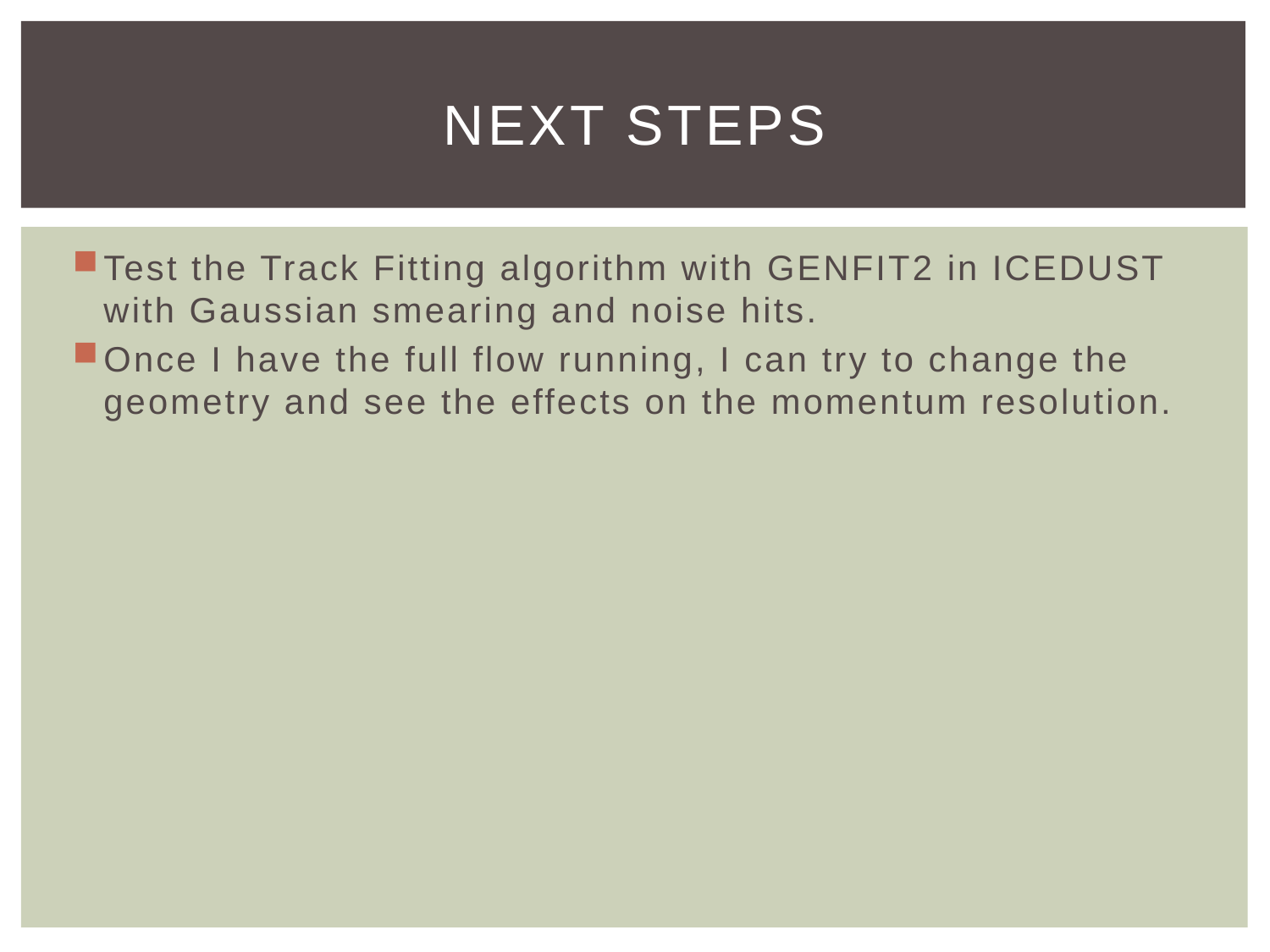

# next steps
Test the Track Fitting algorithm with GENFIT2 in ICEDUST with Gaussian smearing and noise hits.
Once I have the full flow running, I can try to change the geometry and see the effects on the momentum resolution.